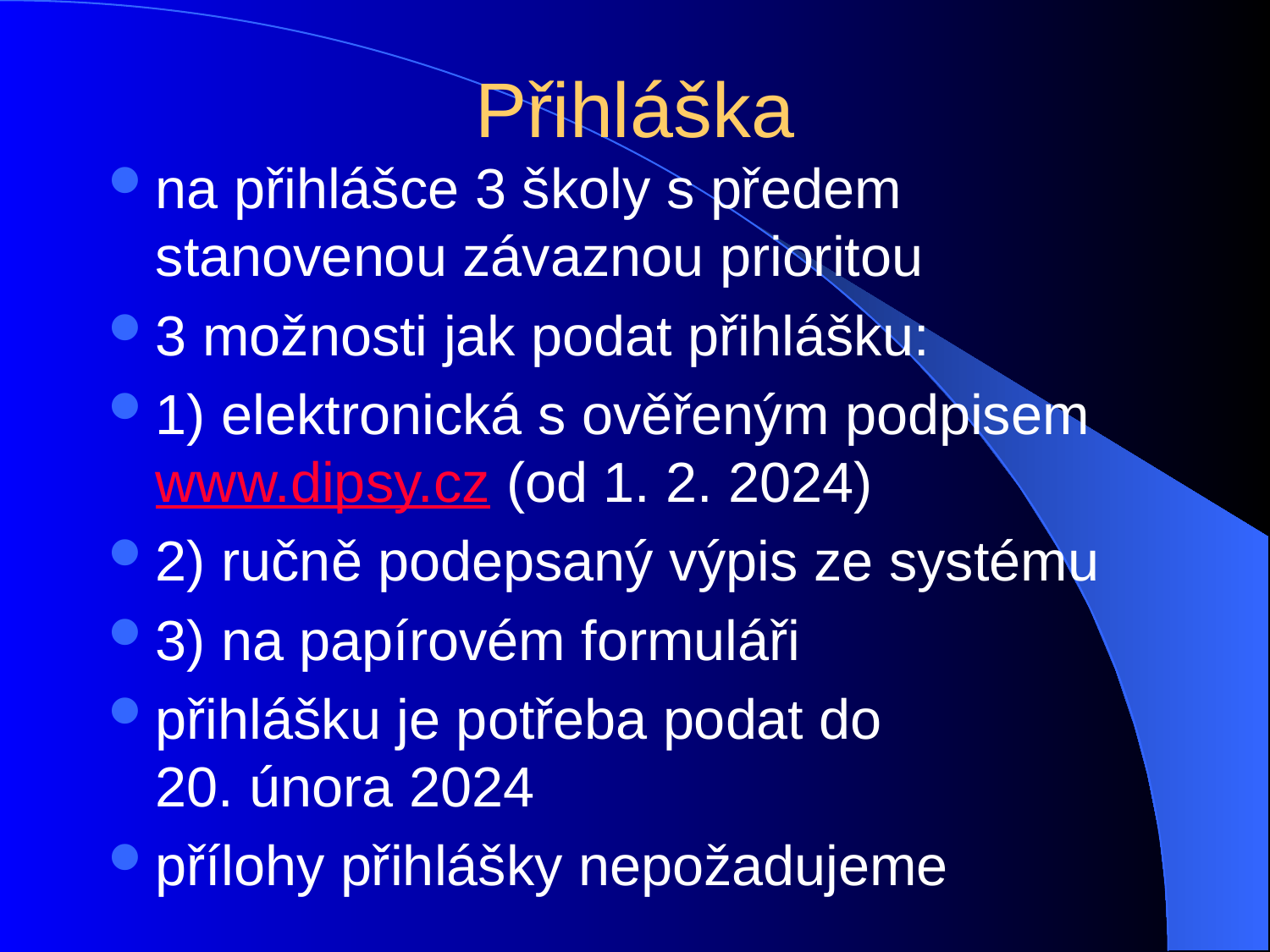

# Přihláška
na přihlášce 3 školy s předem stanovenou závaznou prioritou
3 možnosti jak podat přihlášku:
1) elektronická s ověřeným podpisem
www.dipsy.cz (od 1. 2. 2024)
2) ručně podepsaný výpis ze systému
3) na papírovém formuláři
přihlášku je potřeba podat do
20. února 2024
přílohy přihlášky nepožadujeme